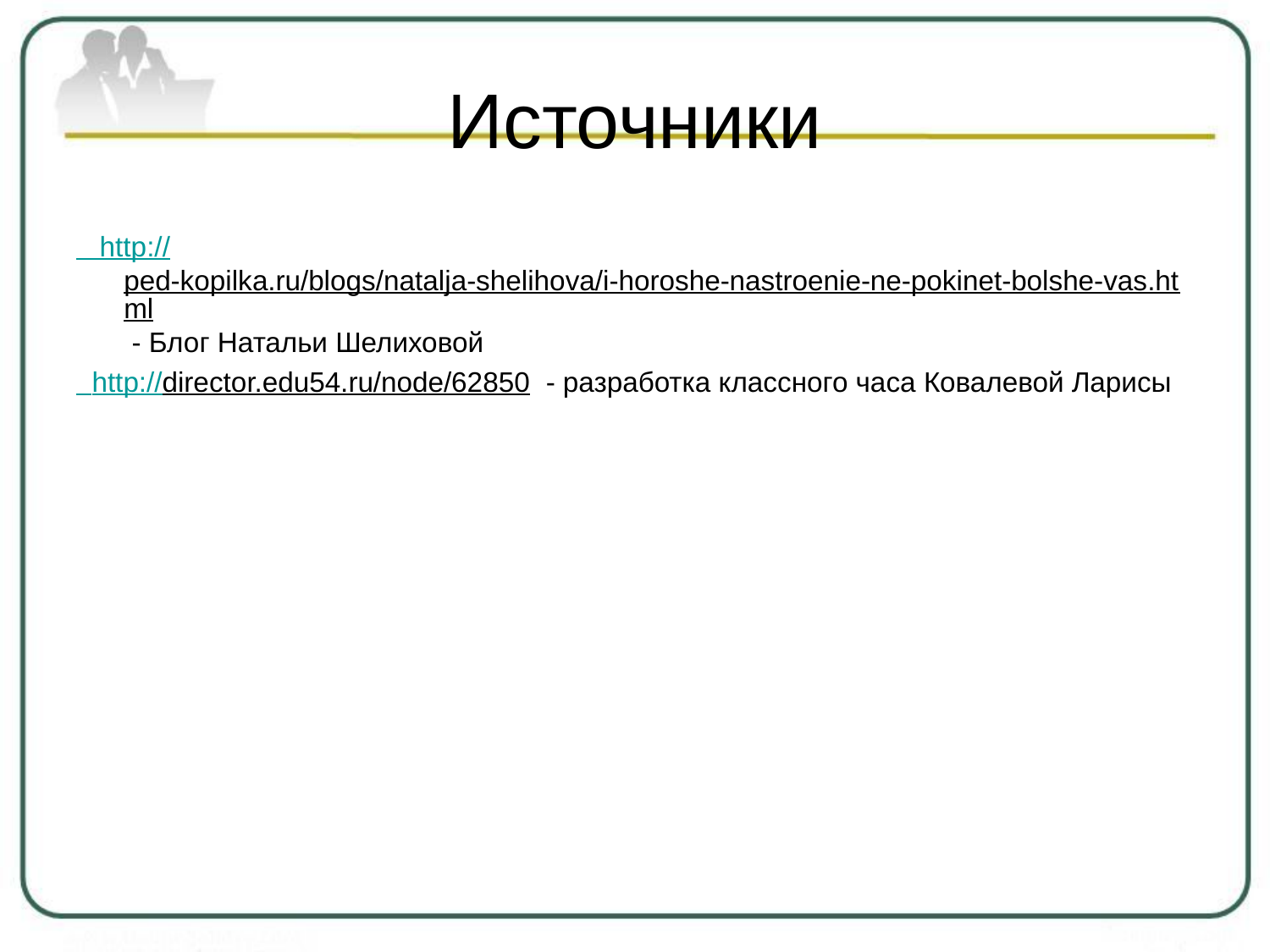

# Источники
   http://ped-kopilka.ru/blogs/natalja-shelihova/i-horoshe-nastroenie-ne-pokinet-bolshe-vas.html - Блог Натальи Шелиховой
  http://director.edu54.ru/node/62850  - разработка классного часа Ковалевой Ларисы